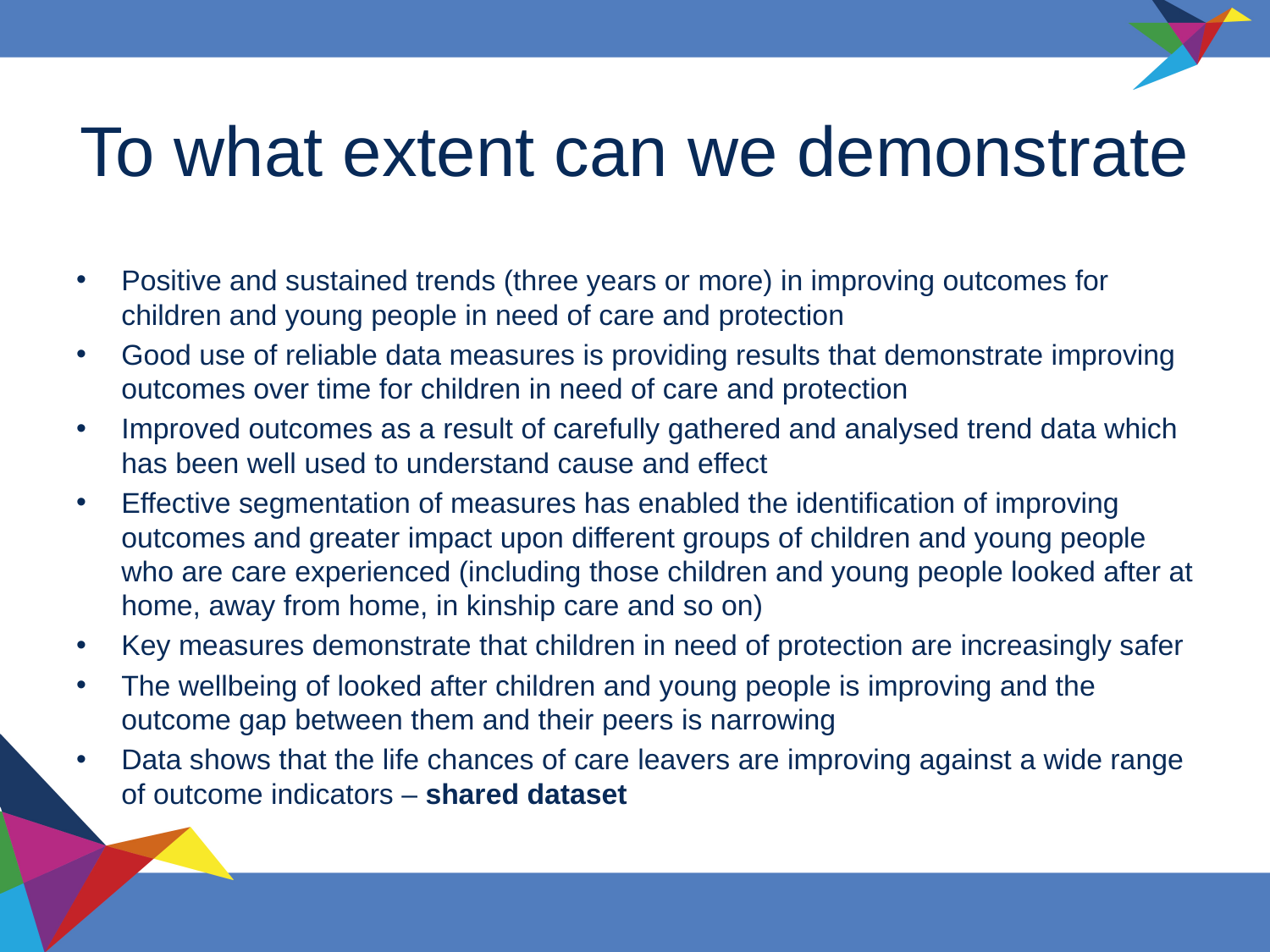

# To what extent can we demonstrate

Positive and sustained trends (three years or more) in improving outcomes for children and young people in need of care and protection
Good use of reliable data measures is providing results that demonstrate improving outcomes over time for children in need of care and protection
Improved outcomes as a result of carefully gathered and analysed trend data which has been well used to understand cause and effect
Effective segmentation of measures has enabled the identification of improving outcomes and greater impact upon different groups of children and young people who are care experienced (including those children and young people looked after at home, away from home, in kinship care and so on)
Key measures demonstrate that children in need of protection are increasingly safer
The wellbeing of looked after children and young people is improving and the    outcome gap between them and their peers is narrowing
Data shows that the life chances of care leavers are improving against a wide range of outcome indicators – shared dataset